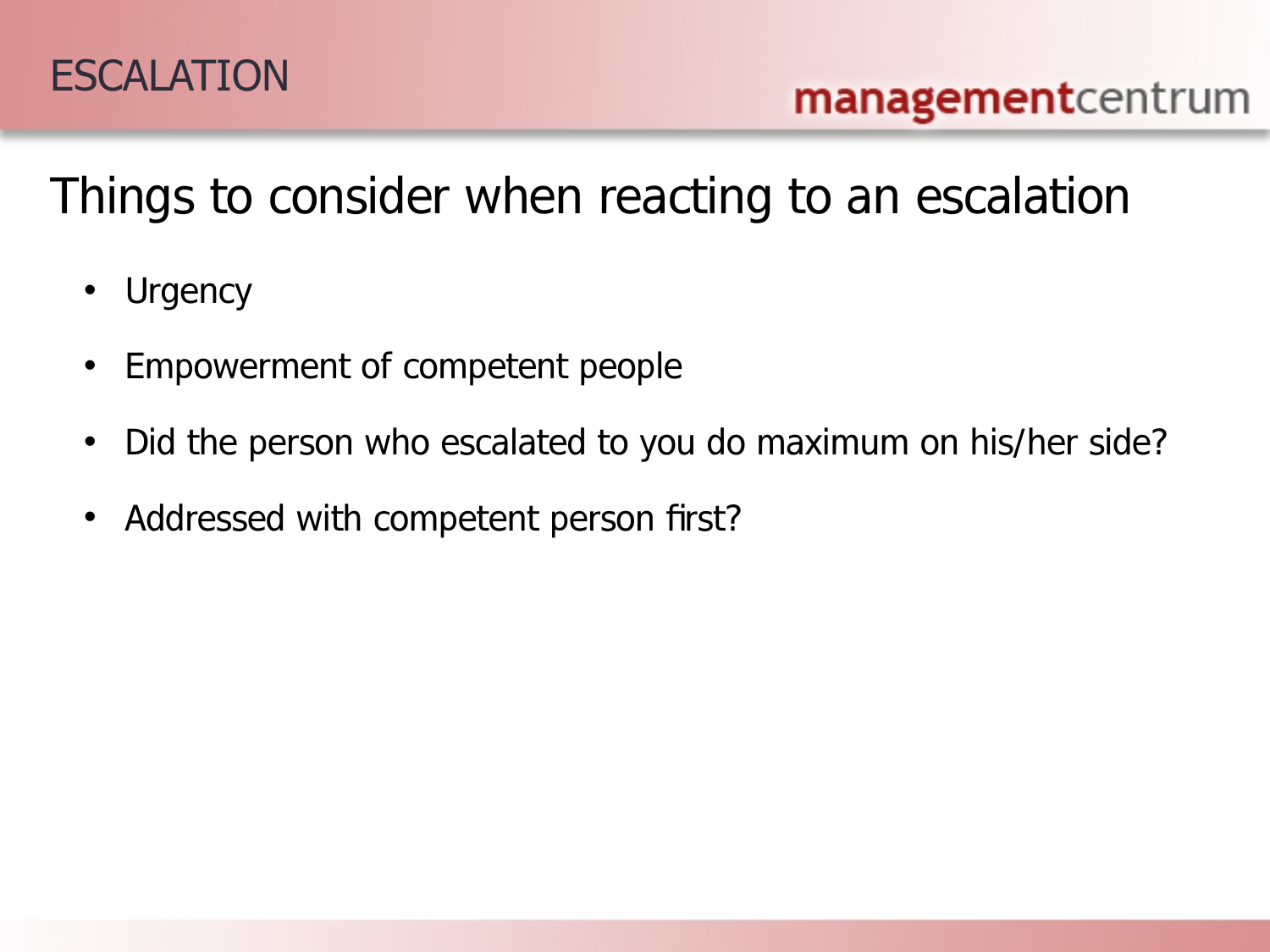

ESCALATION
Things to consider when reacting to an escalation
 Urgency
 Empowerment of competent people
 Did the person who escalated to you do maximum on his/her side?
 Addressed with competent person first?